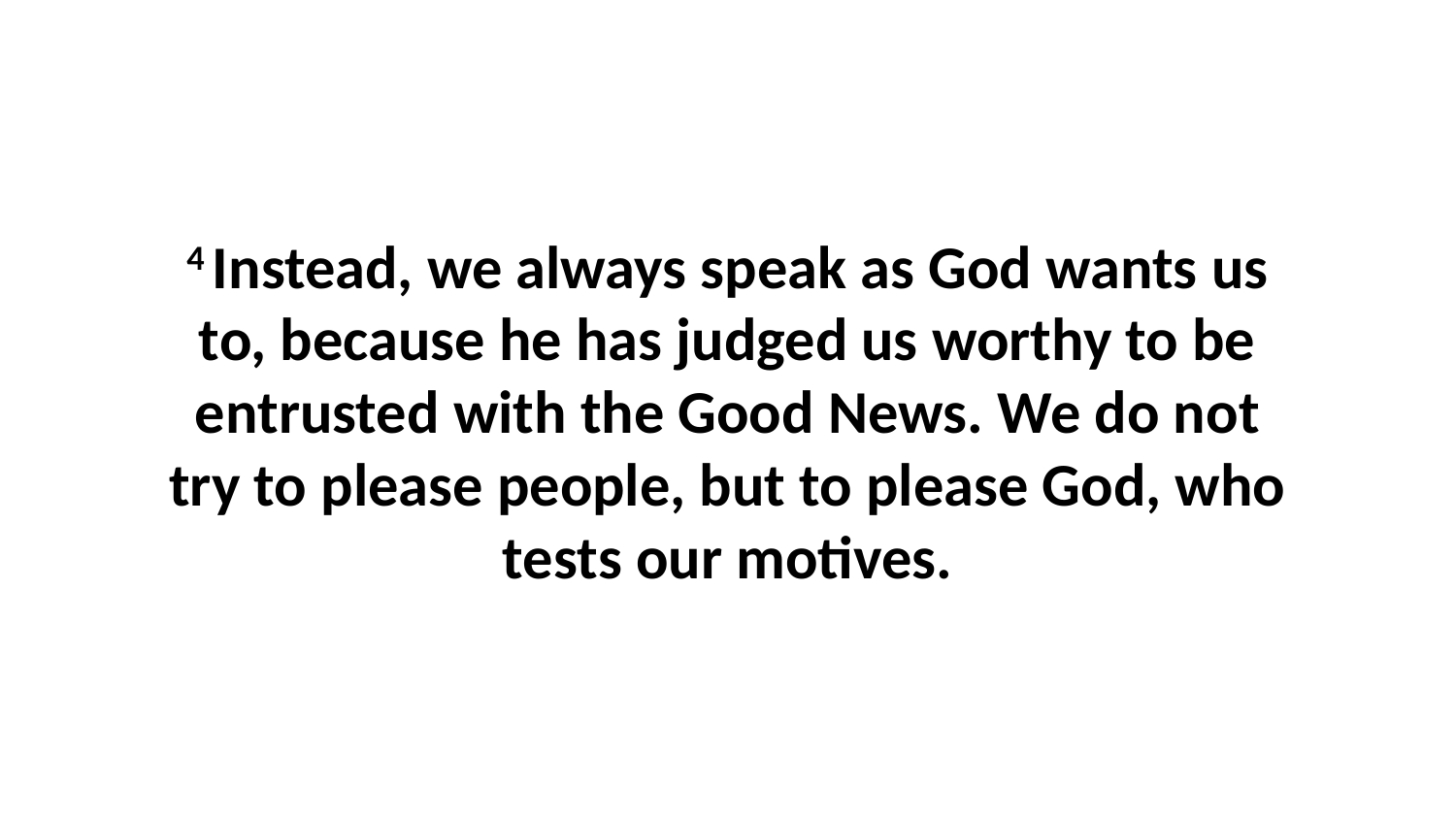

4 Instead, we always speak as God wants us to, because he has judged us worthy to be entrusted with the Good News. We do not try to please people, but to please God, who tests our motives.